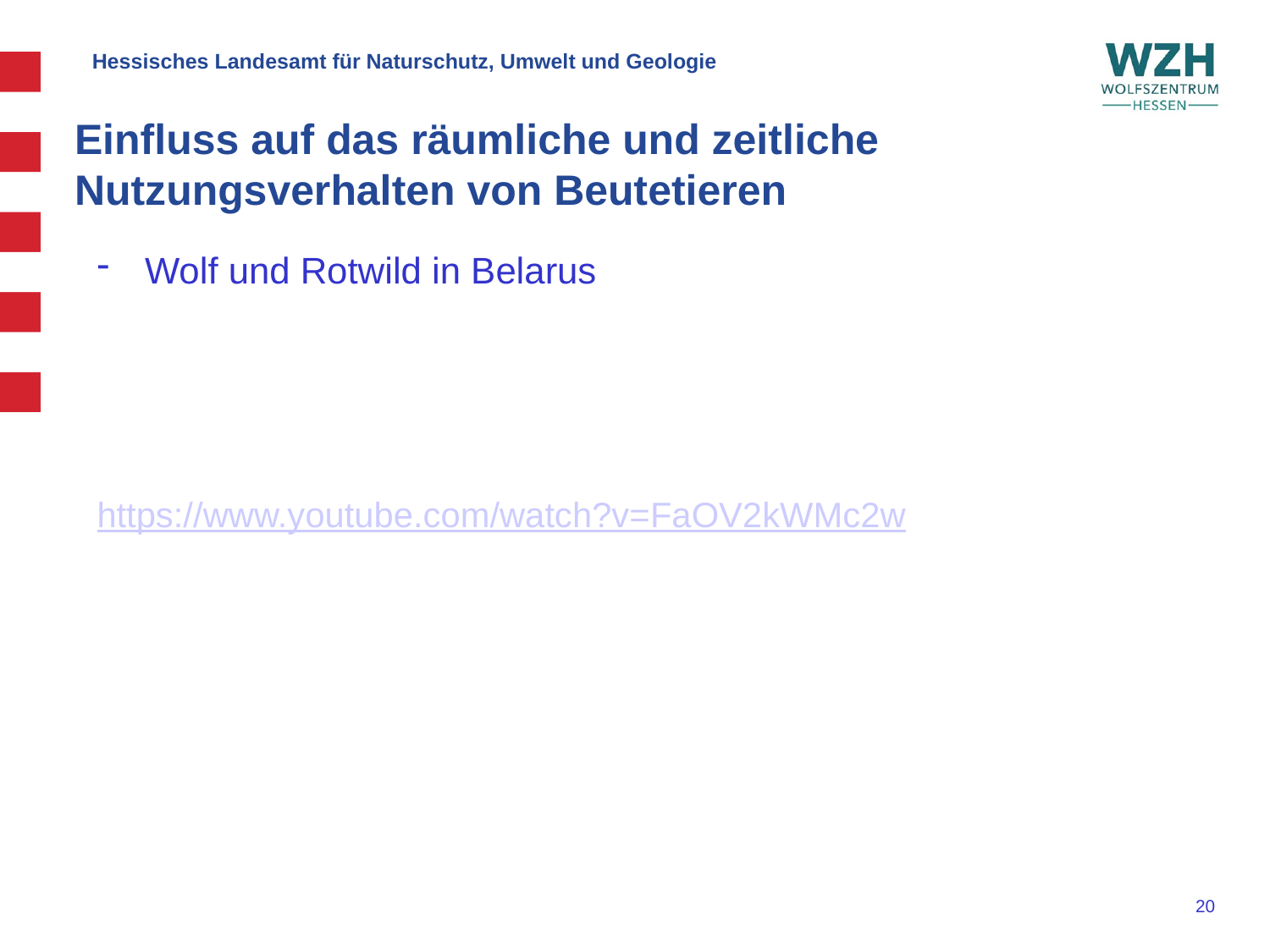

# Einfluss auf das räumliche und zeitliche Nutzungsverhalten von Beutetieren
Wolf und Rotwild in Belarus
https://www.youtube.com/watch?v=FaOV2kWMc2w

20